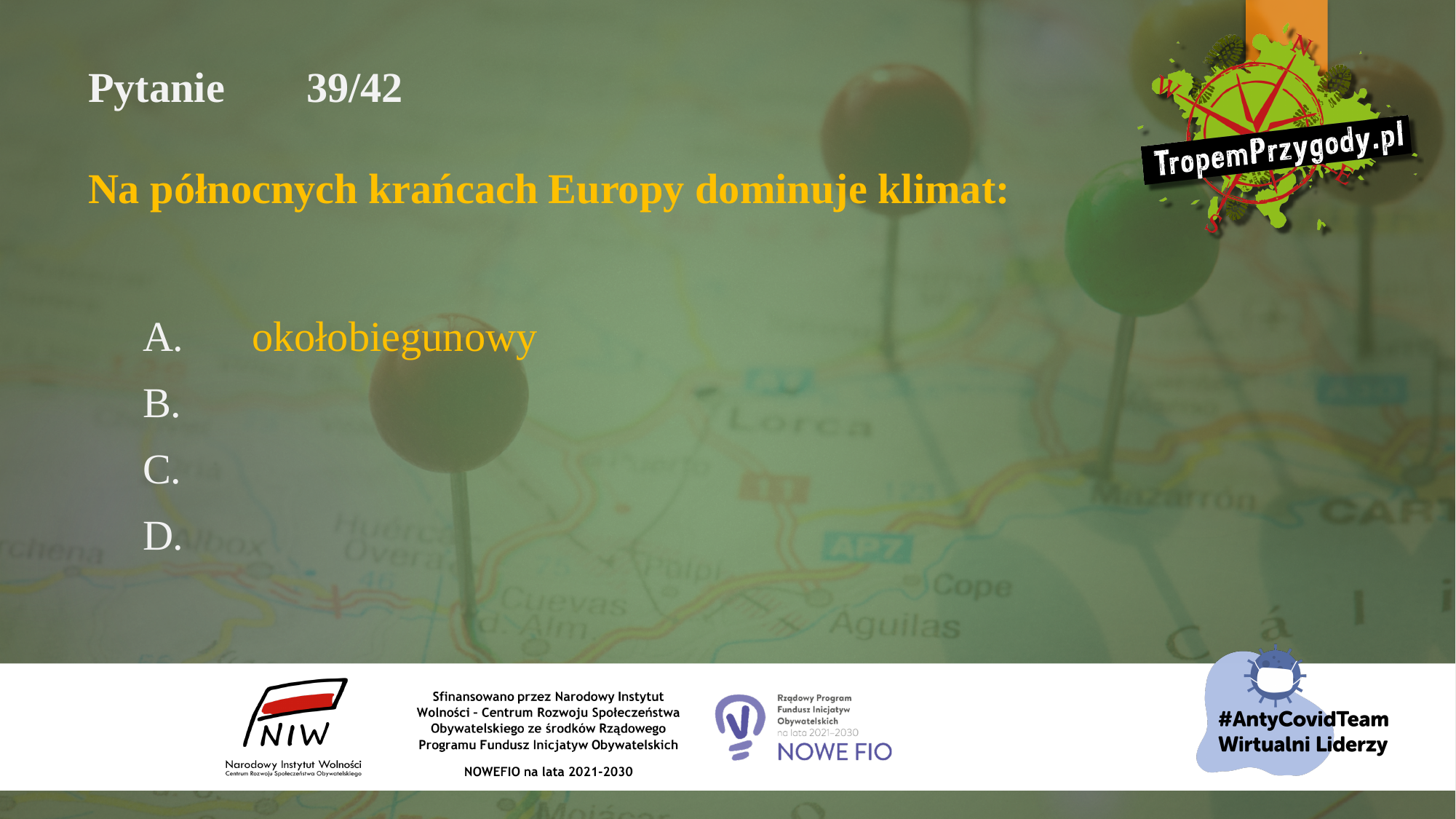

# Pytanie 	39/42 Na północnych krańcach Europy dominuje klimat:
A.	okołobiegunowy
B.
C.
D.